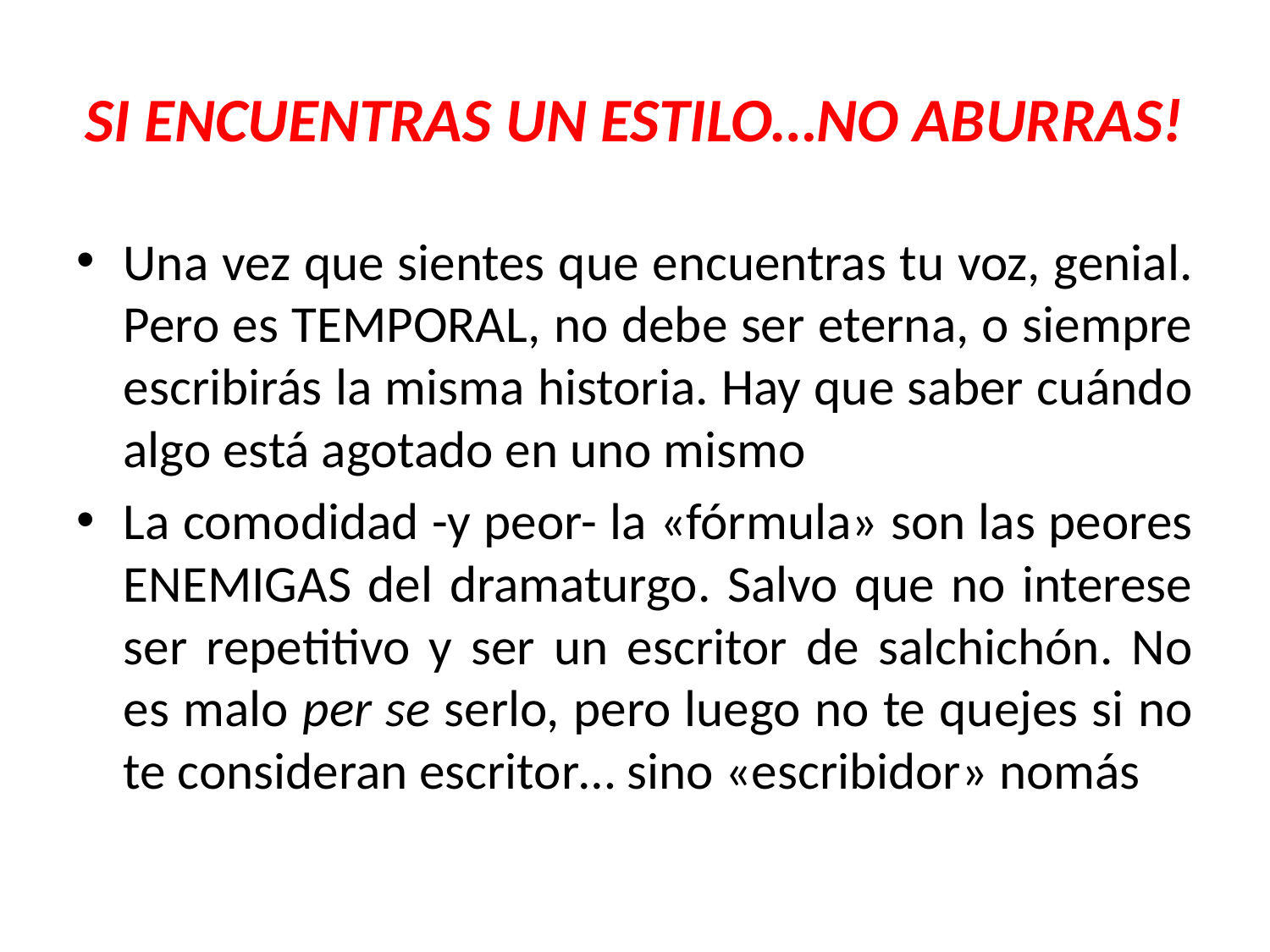

# SI ENCUENTRAS UN ESTILO…NO ABURRAS!
Una vez que sientes que encuentras tu voz, genial. Pero es TEMPORAL, no debe ser eterna, o siempre escribirás la misma historia. Hay que saber cuándo algo está agotado en uno mismo
La comodidad -y peor- la «fórmula» son las peores ENEMIGAS del dramaturgo. Salvo que no interese ser repetitivo y ser un escritor de salchichón. No es malo per se serlo, pero luego no te quejes si no te consideran escritor… sino «escribidor» nomás